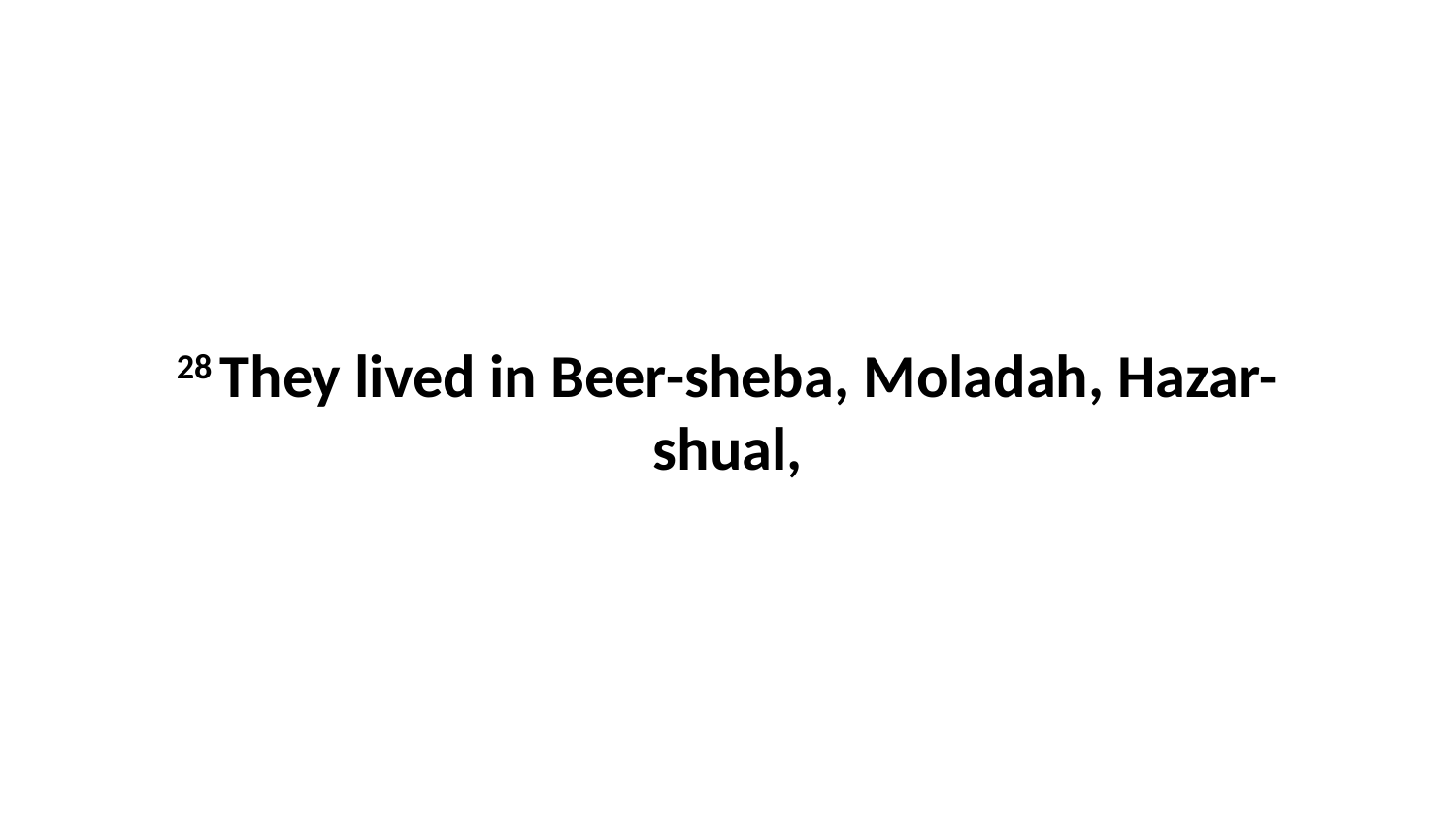

28 They lived in Beer-sheba, Moladah, Hazar-shual,